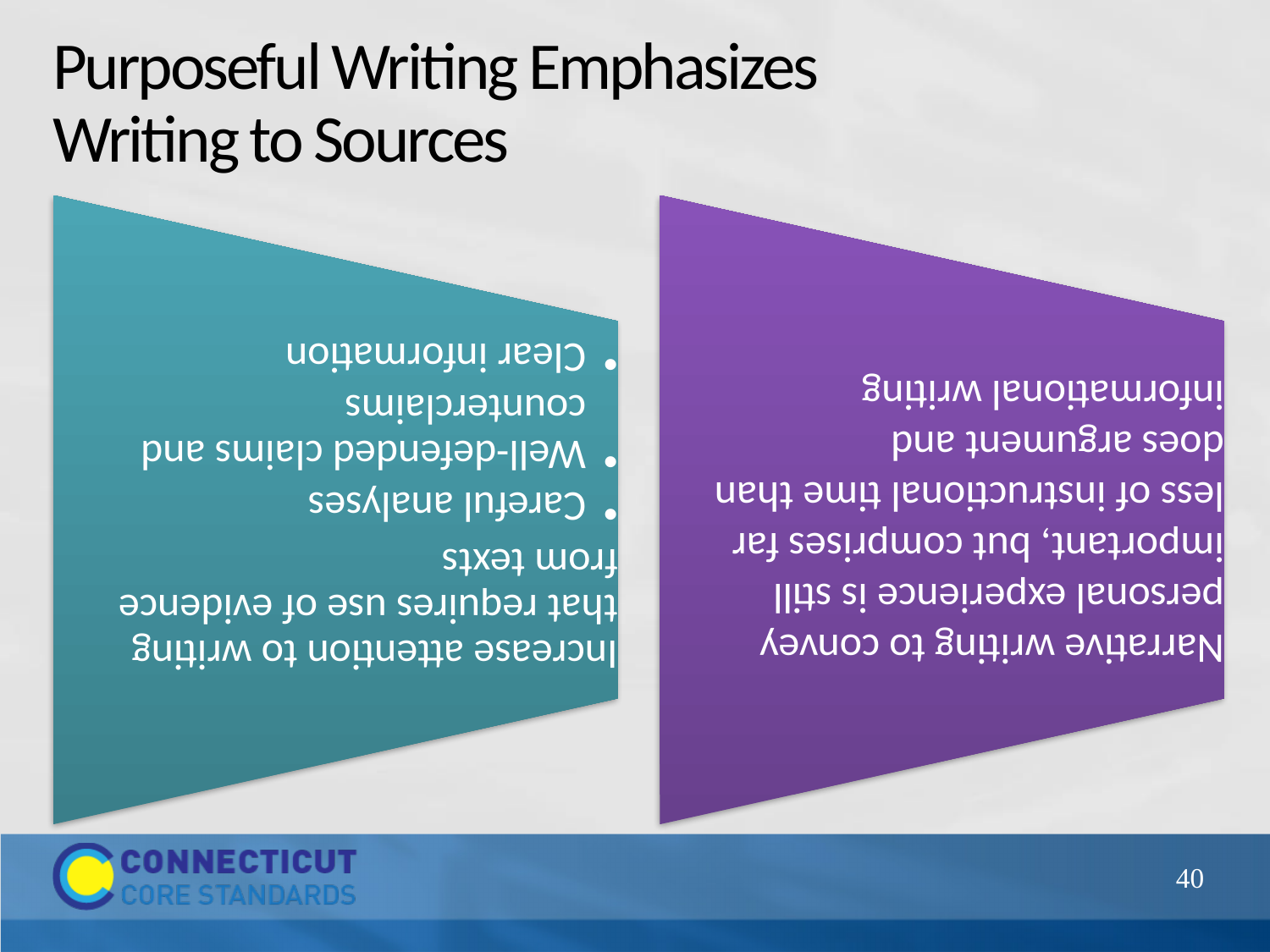

# Purposeful Writing Emphasizes Writing to Sources
Increase attention to writing that requires use of evidence from texts
Careful analyses
Well-defended claims and counterclaims
Clear information
Narrative writing to convey personal experience is still important, but comprises far less of instructional time than does argument and informational writing

40